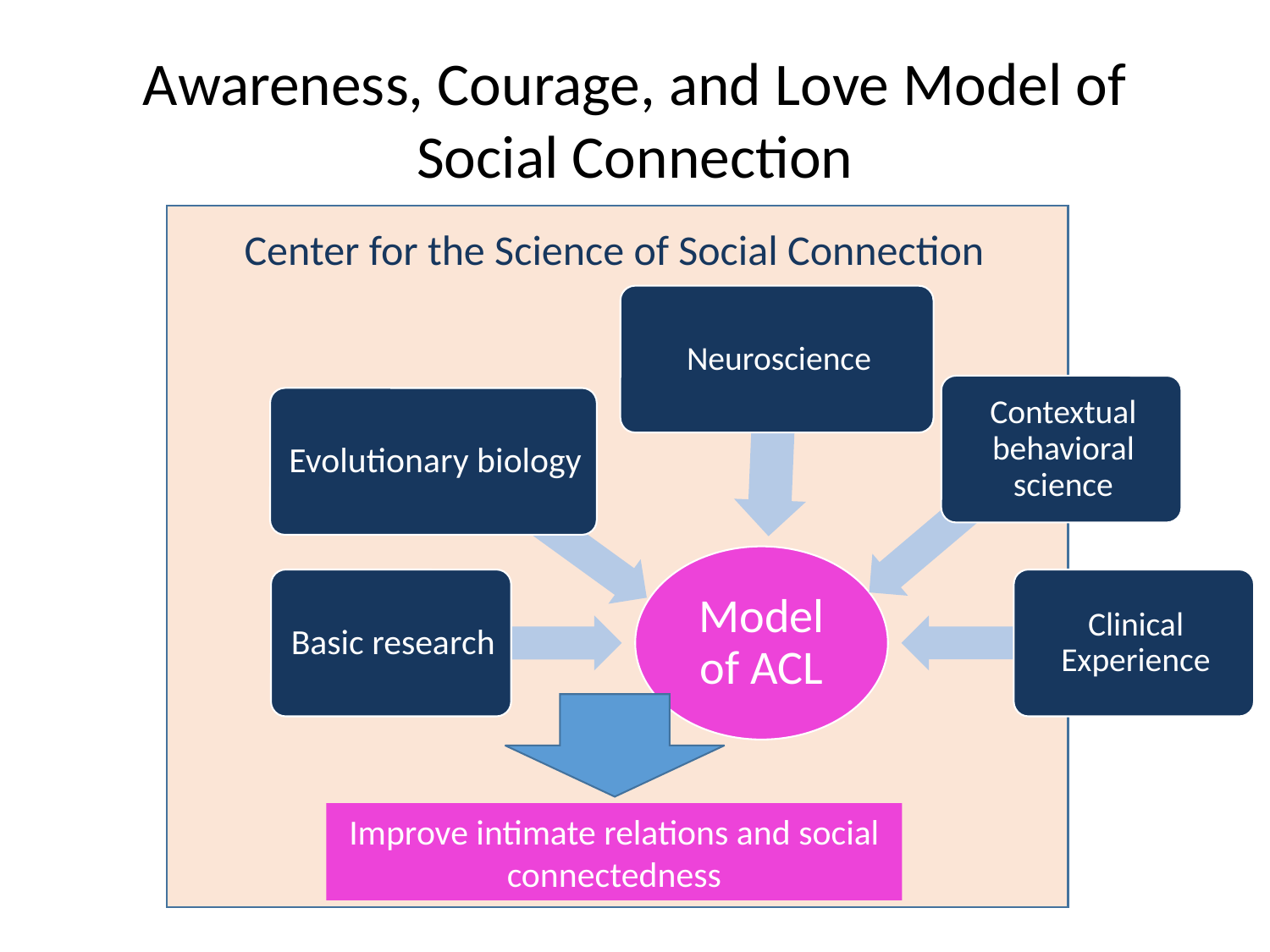

# Awareness, Courage, and Love Model of Social Connection

Center for the Science of Social Connection
Model of ACL
Basic research
Evolutionary biology
Neuroscience
Contextual behavioral science
Clinical Experience

Improve intimate relations and social connectedness